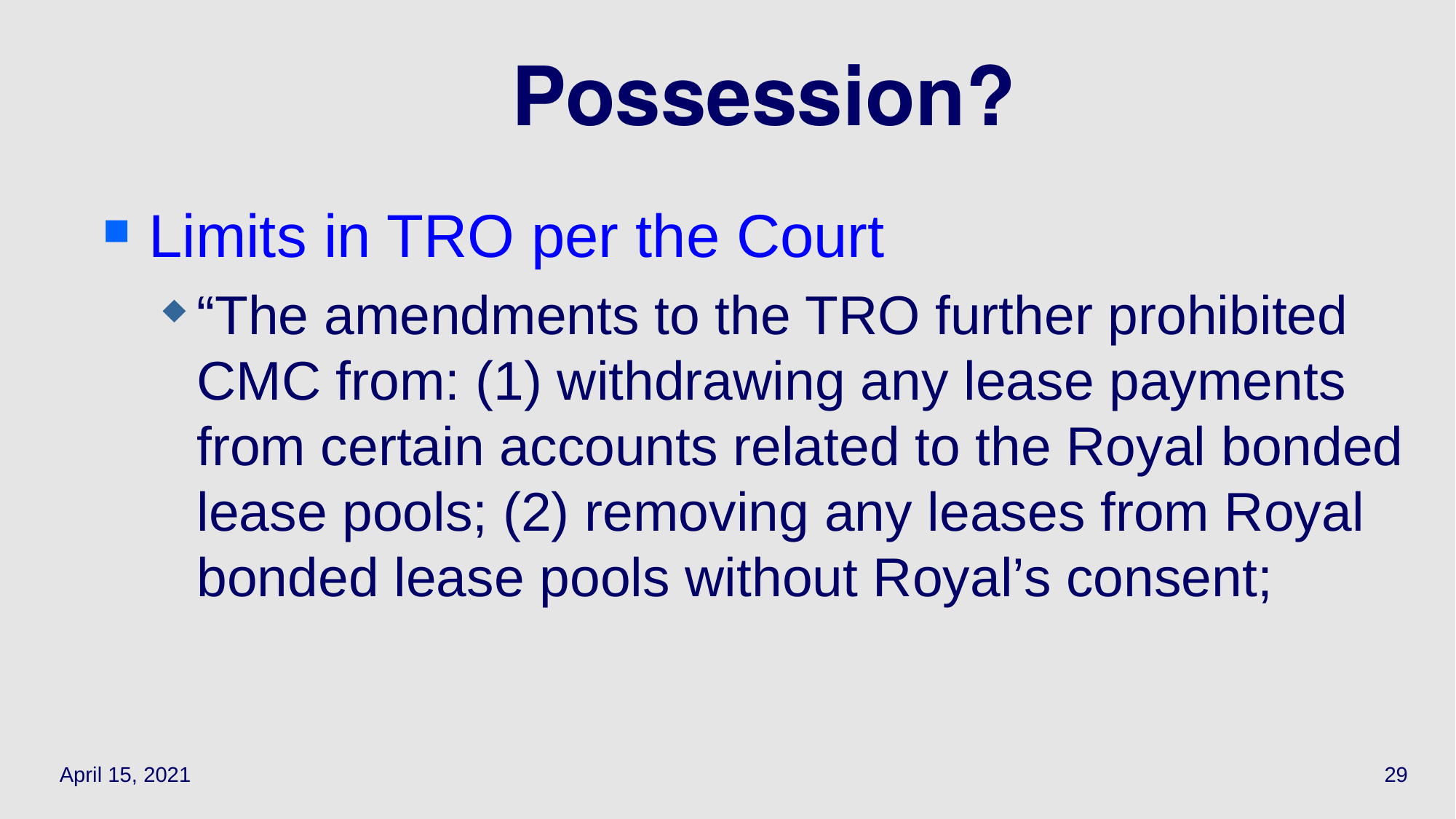

# Possession?
Limits in TRO per the Court
“The amendments to the TRO further prohibited CMC from: (1) withdrawing any lease payments from certain accounts related to the Royal bonded lease pools; (2) removing any leases from Royal bonded lease pools without Royal’s consent;
April 15, 2021
29